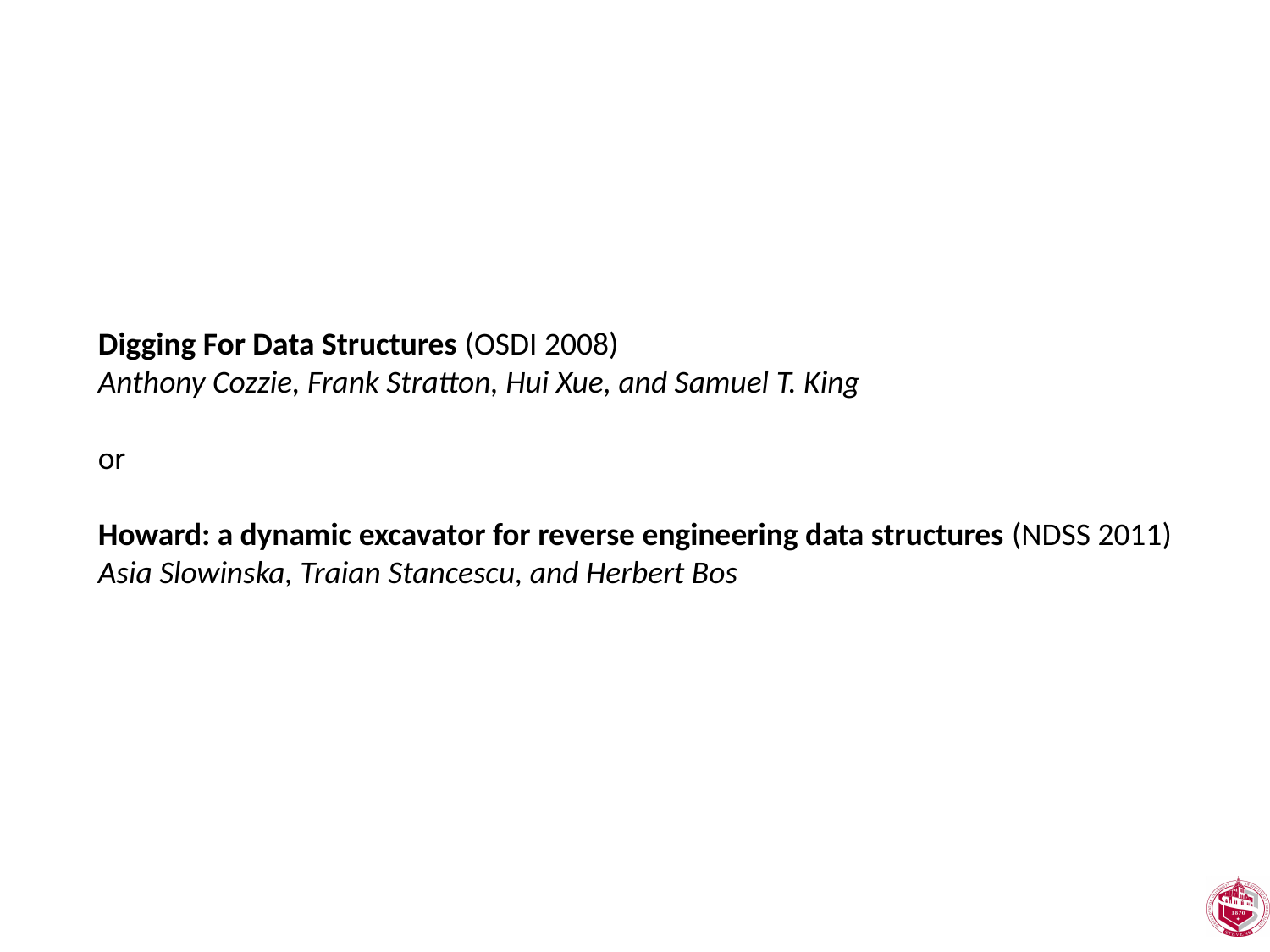

Digging For Data Structures (OSDI 2008)
Anthony Cozzie, Frank Stratton, Hui Xue, and Samuel T. King

or

Howard: a dynamic excavator for reverse engineering data structures (NDSS 2011)
Asia Slowinska, Traian Stancescu, and Herbert Bos